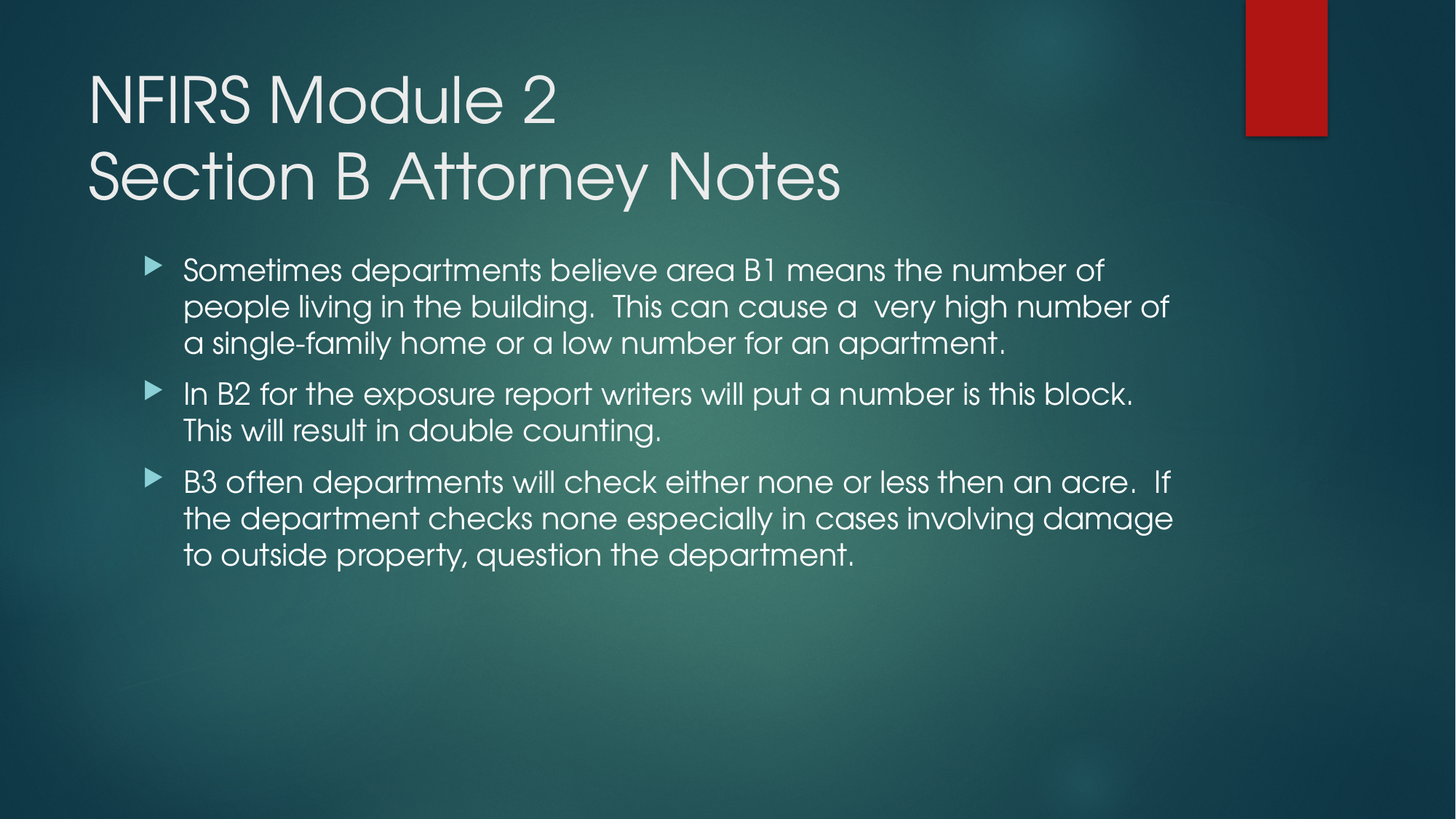

# NFIRS Module 2 Section B Attorney Notes
Sometimes departments believe area B1 means the number of people living in the building.  This can cause a  very high number of a single-family home or a low number for an apartment.
In B2 for the exposure report writers will put a number is this block.  This will result in double counting.
B3 often departments will check either none or less then an acre.  If the department checks none especially in cases involving damage to outside property, question the department.